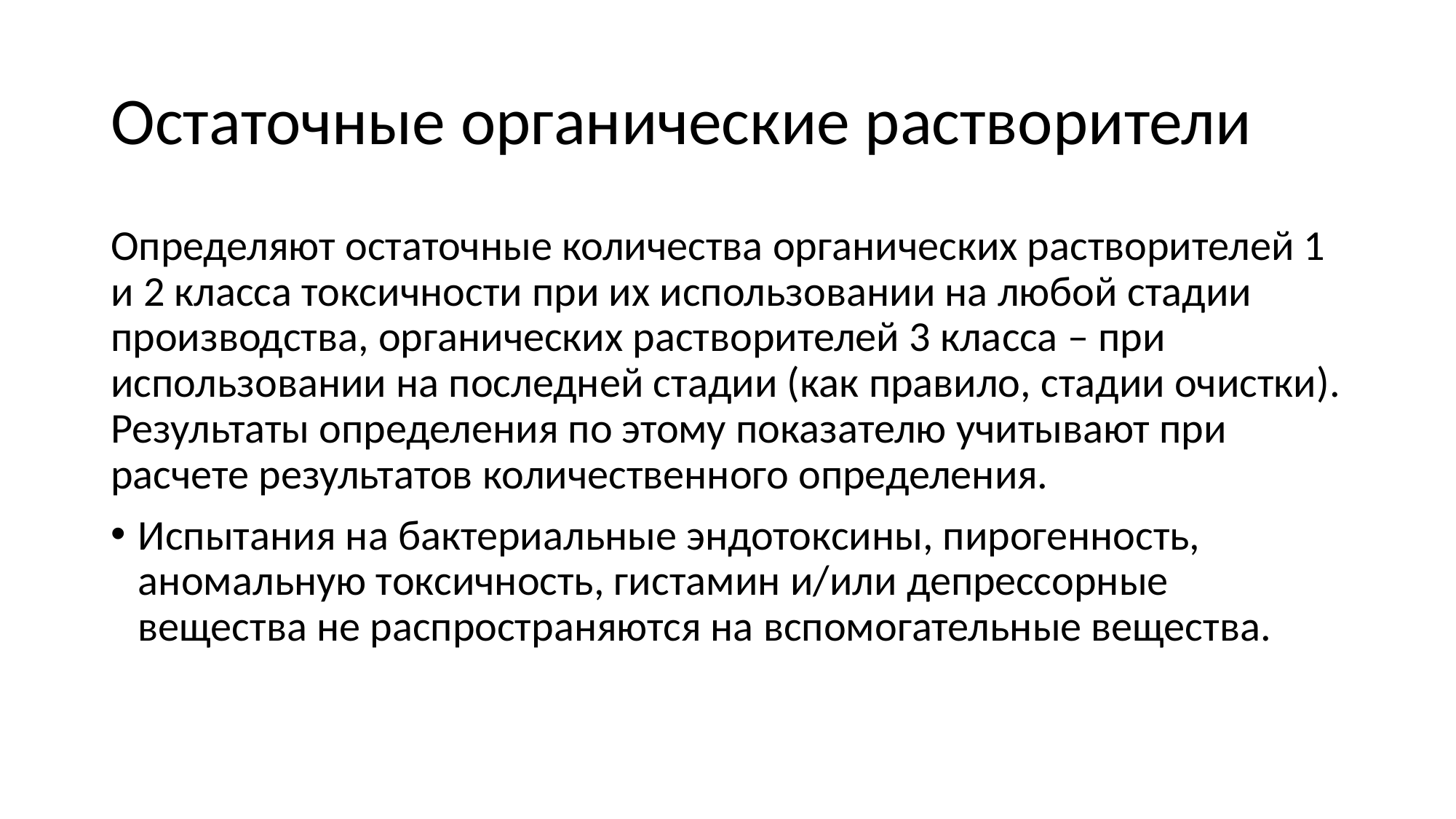

# Остаточные органические растворители
Определяют остаточные количества органических растворителей 1 и 2 класса токсичности при их использовании на любой стадии производства, органических растворителей 3 класса – при использовании на последней стадии (как правило, стадии очистки). Результаты определения по этому показателю учитывают при расчете результатов количественного определения.
Испытания на бактериальные эндотоксины, пирогенность, аномальную токсичность, гистамин и/или депрессорные вещества не распространяются на вспомогательные вещества.